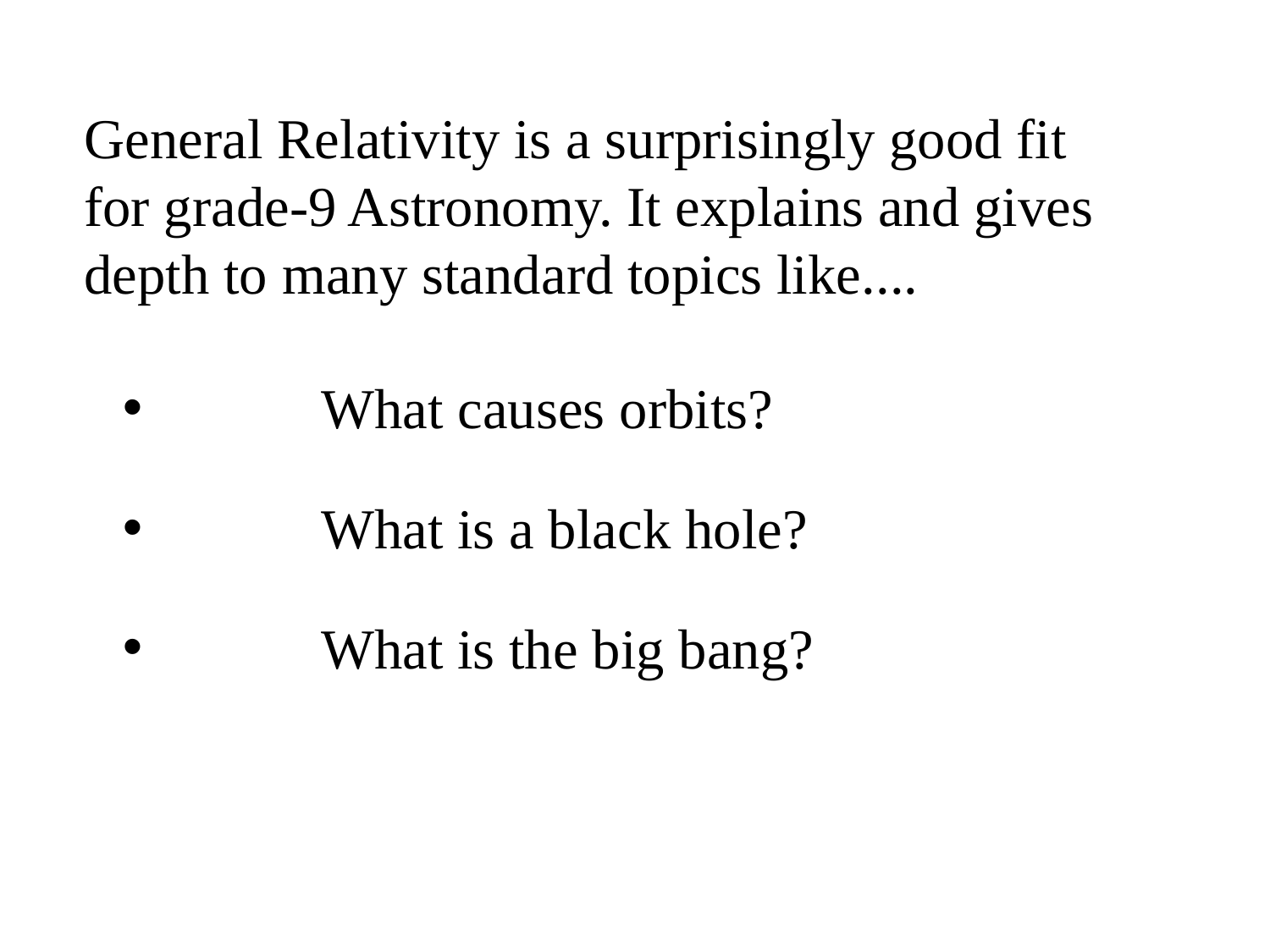

General Relativity is a surprisingly good fit for grade-9 Astronomy. It explains and gives depth to many standard topics like....

	What causes orbits?

	What is a black hole?

	What is the big bang?